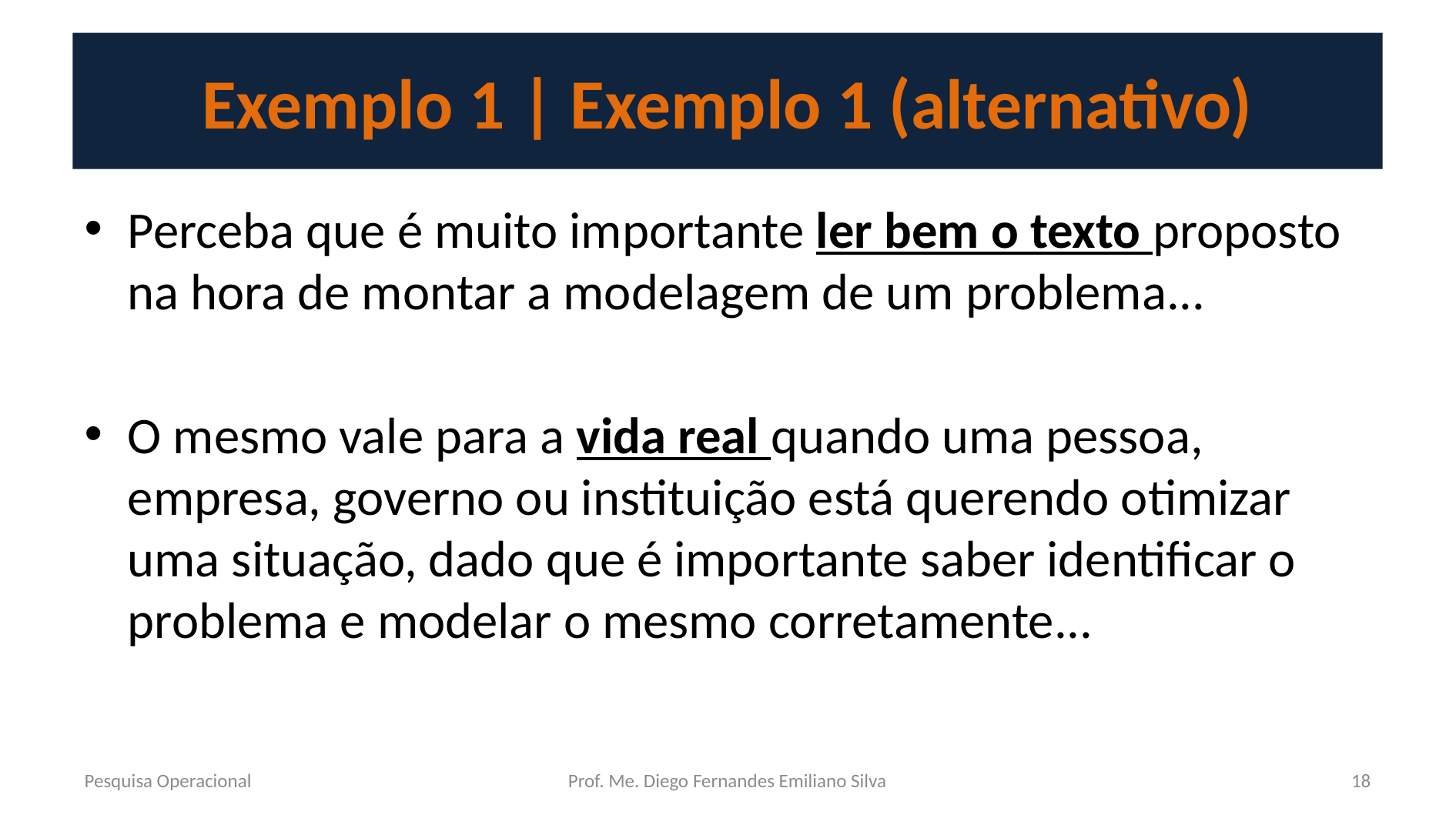

# Exemplo 1 | Exemplo 1 (alternativo)
Perceba que é muito importante ler bem o texto proposto na hora de montar a modelagem de um problema...

O mesmo vale para a vida real quando uma pessoa, empresa, governo ou instituição está querendo otimizar uma situação, dado que é importante saber identificar o problema e modelar o mesmo corretamente...

Pesquisa Operacional
Prof. Me. Diego Fernandes Emiliano Silva
18